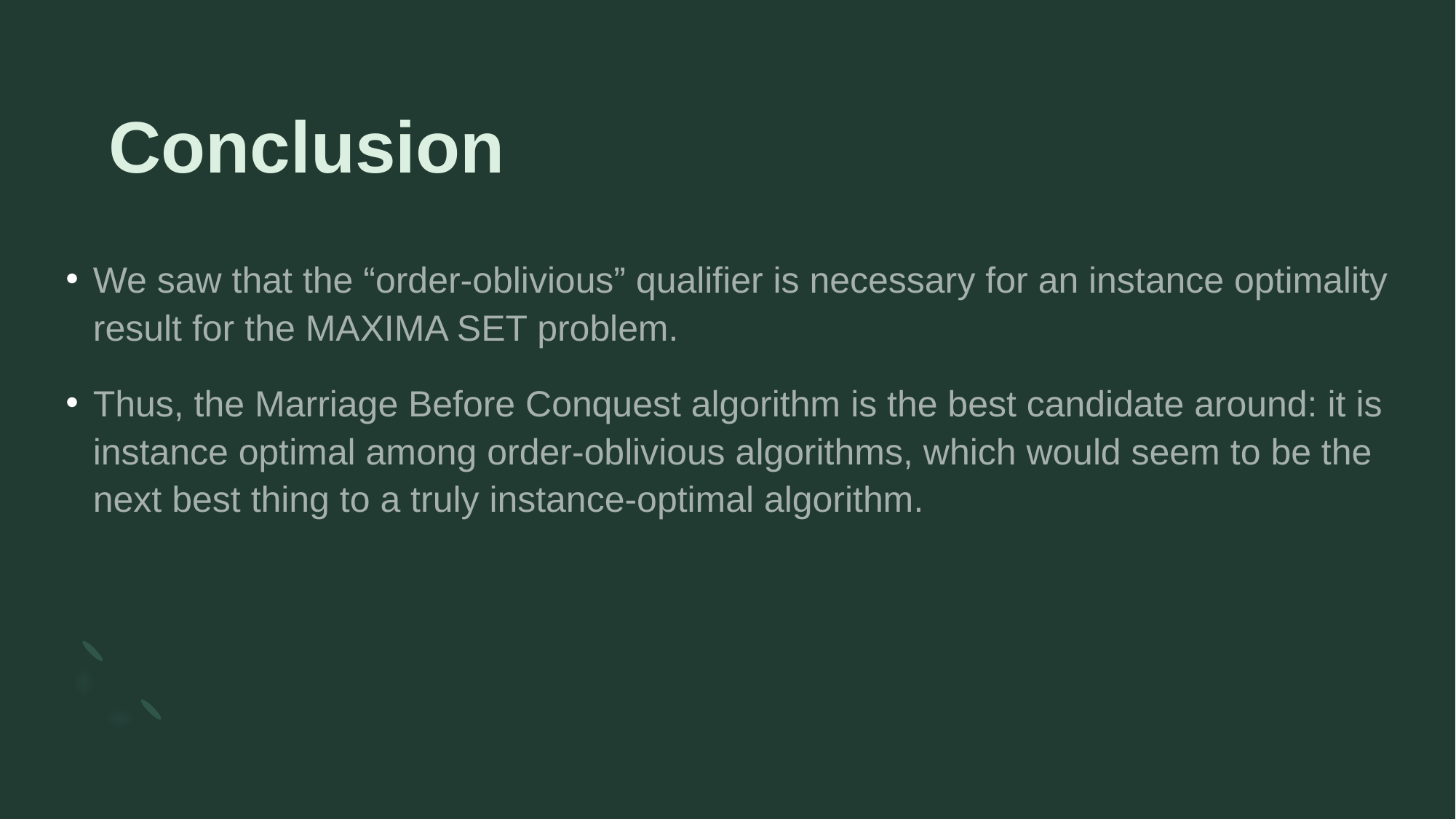

Conclusion
We saw that the “order-oblivious” qualifier is necessary for an instance optimality result for the MAXIMA SET problem.
Thus, the Marriage Before Conquest algorithm is the best candidate around: it is instance optimal among order-oblivious algorithms, which would seem to be the next best thing to a truly instance-optimal algorithm.